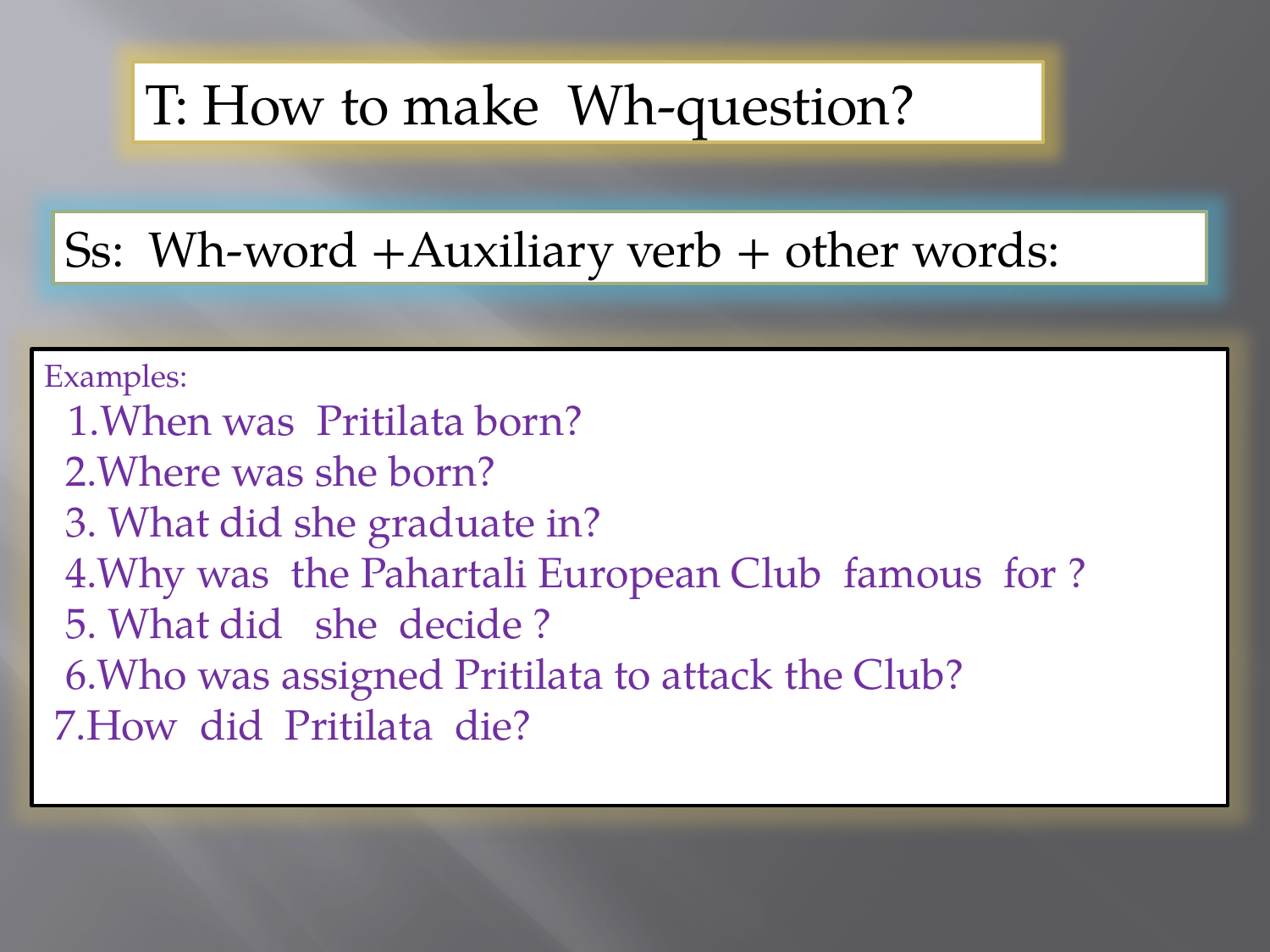

T: How to make  Wh-question?
Ss:  Wh-word +Auxiliary verb + other words:
Examples:
   1.When was  Pritilata born?
  2.Where was she born?
  3. What did she graduate in?
  4.Why was  the Pahartali European Club  famous  for ?
  5. What did   she  decide ?
  6.Who was assigned Pritilata to attack the Club?
 7.How  did  Pritilata  die?